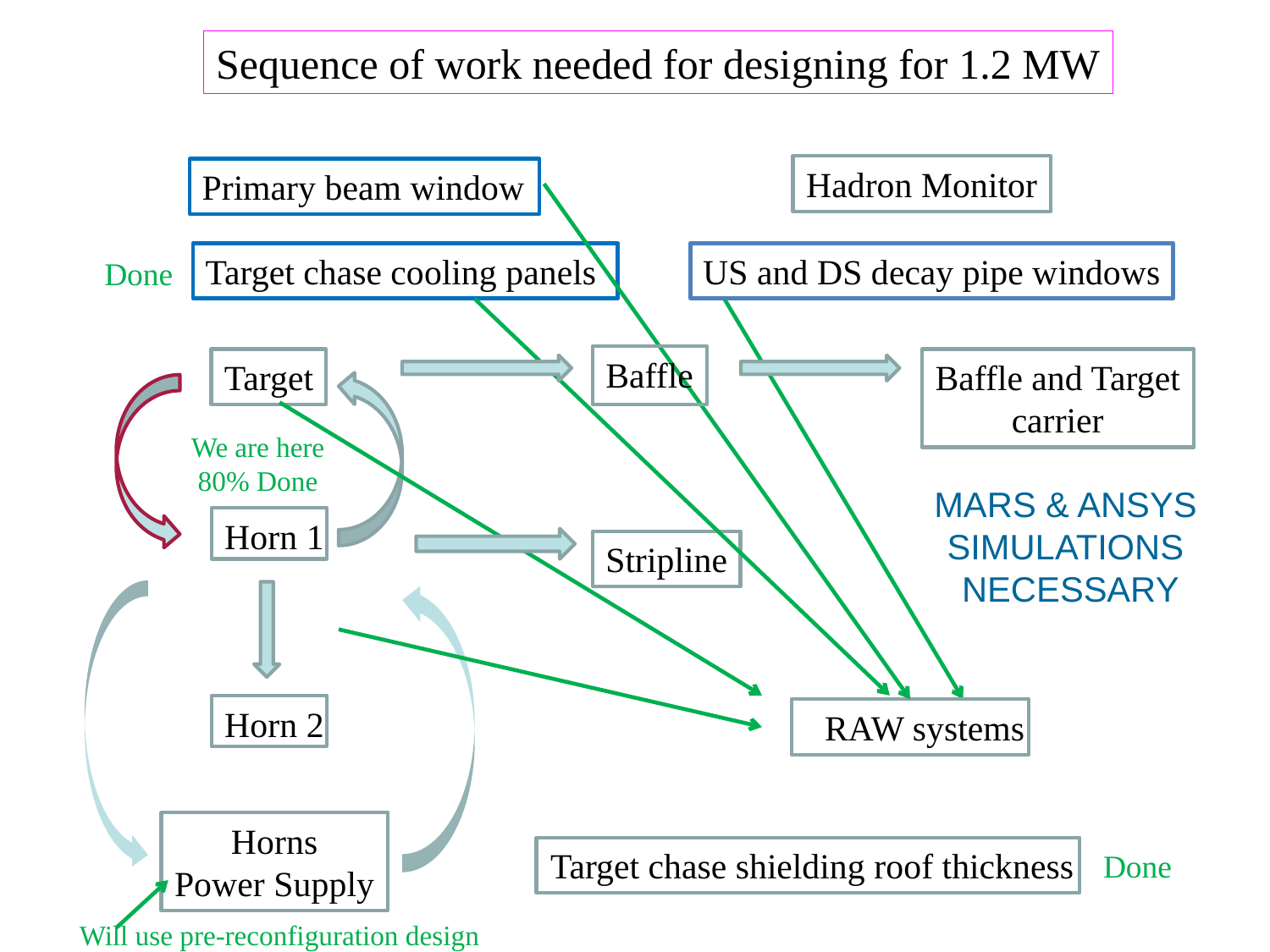

Sequence of work needed for designing for 1.2 MW
Hadron Monitor

Primary beam window

Target chase cooling panels
US and DS decay pipe windows
Done
Baffle

Target

Baffle and Target
carrier

We are here
80% Done
MARS & ANSYS
SIMULATIONS
NECESSARY
Horn 1

Stripline

Horn 2

RAW systems

Horns
Power Supply
Target chase shielding roof thickness

Done
Will use pre-reconfiguration design